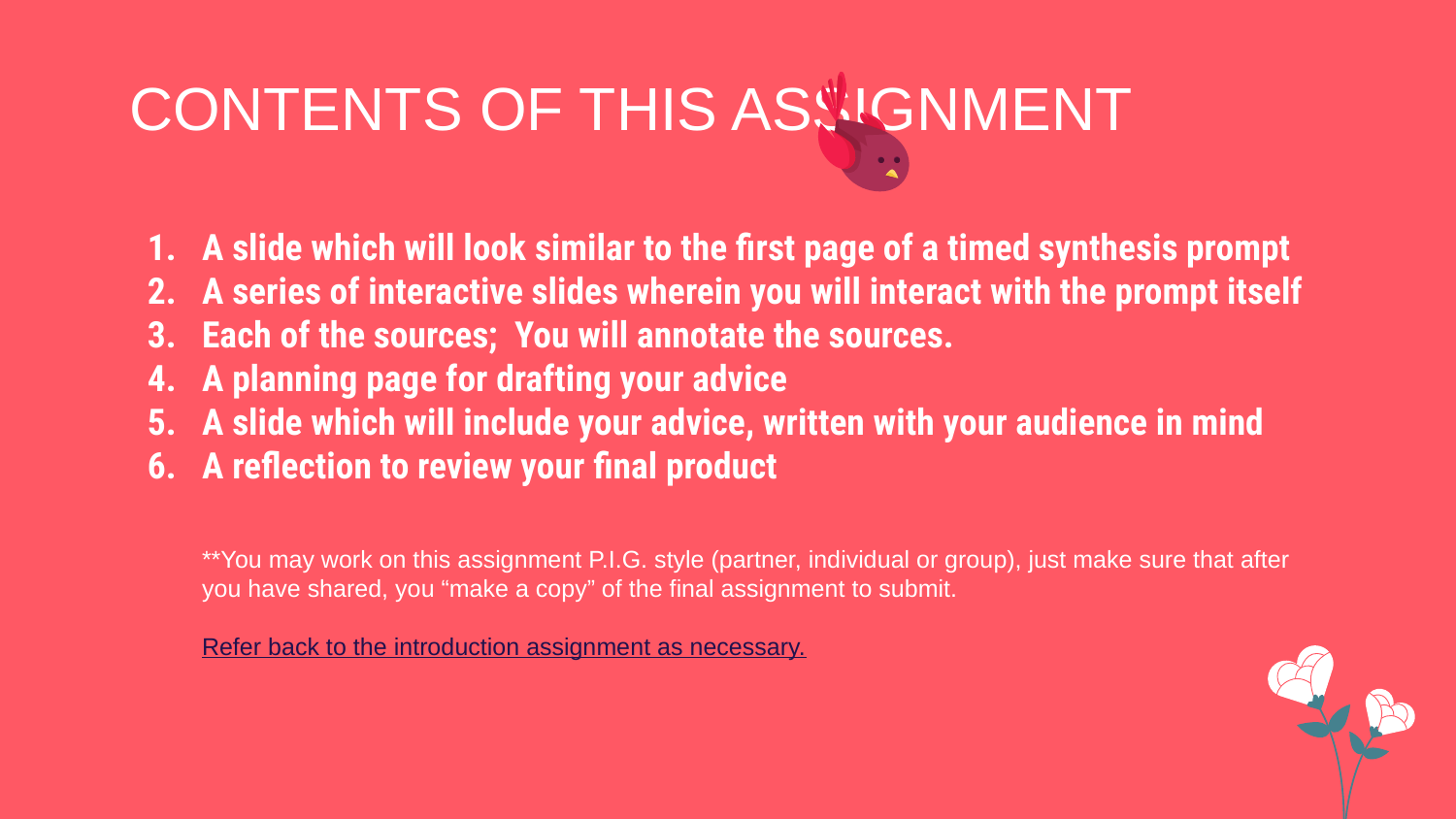

# CONTENTS OF THIS ASSIGNMENT

A slide which will look similar to the first page of a timed synthesis prompt
A series of interactive slides wherein you will interact with the prompt itself
Each of the sources;  You will annotate the sources.
A planning page for drafting your advice
A slide which will include your advice, written with your audience in mind
A reflection to review your final product
**You may work on this assignment P.I.G. style (partner, individual or group), just make sure that after you have shared, you “make a copy” of the final assignment to submit.
Refer back to the introduction assignment as necessary.